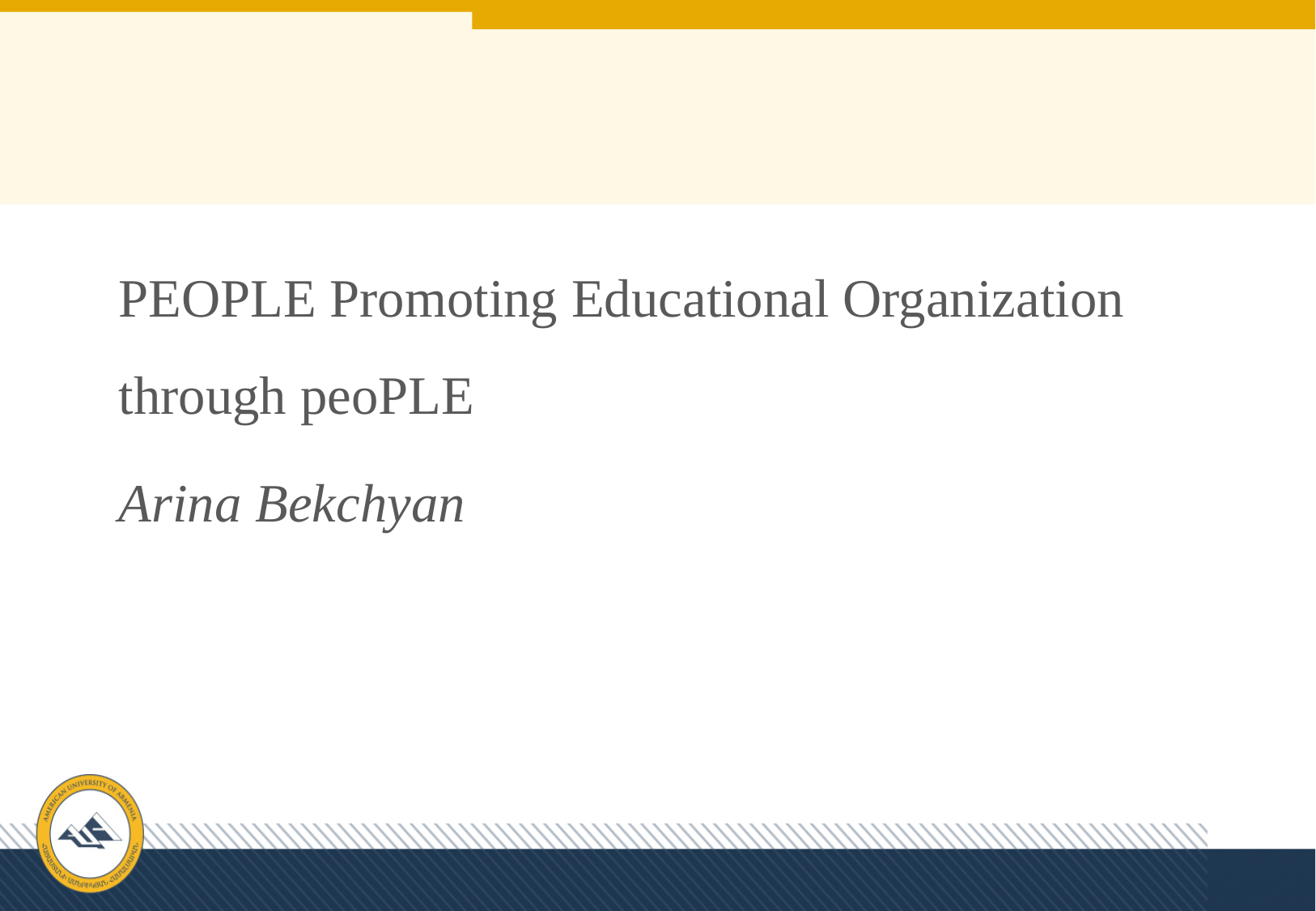

PEOPLE Promoting Educational Organization through peoPLE
Arina Bekchyan